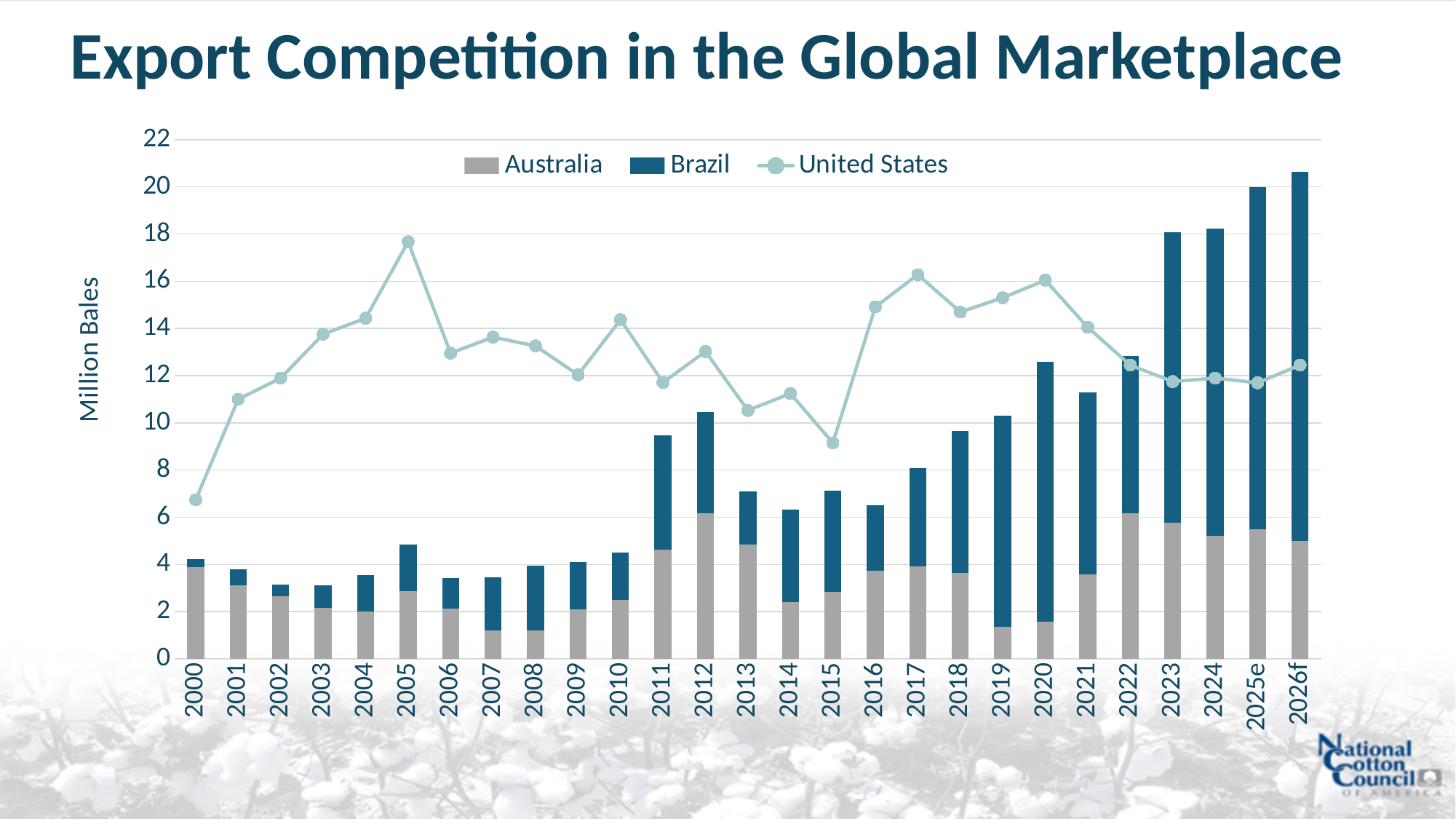

# Export Competition in the Global Marketplace

### Chart

| Category | Australia | Brazil | United States |
|---|---|---|---|
| 2000 | 3.903 | 0.315 | 6.74 |
| 2001 | 3.13 | 0.674 | 11.0 |
| 2002 | 2.655 | 0.489 | 11.9 |
| 2003 | 2.157 | 0.964 | 13.758 |
| 2004 | 1.998 | 1.557 | 14.436 |
| 2005 | 2.884 | 1.972 | 17.673 |
| 2006 | 2.129 | 1.3 | 12.959 |
| 2007 | 1.219 | 2.231 | 13.634 |
| 2008 | 1.201 | 2.739 | 13.261 |
| 2009 | 2.112 | 1.991 | 12.037 |
| 2010 | 2.5 | 2.012 | 14.376 |
| 2011 | 4.64 | 4.824 | 11.714 |
| 2012 | 6.168 | 4.305 | 13.026 |
| 2013 | 4.852 | 2.229 | 10.53 |
| 2014 | 2.404 | 3.914 | 11.246 |
| 2015 | 2.828 | 4.312 | 9.153 |
| 2016 | 3.731 | 2.788 | 14.917 |
| 2017 | 3.915 | 4.175 | 16.281 |
| 2018 | 3.632 | 6.019 | 14.7 |
| 2019 | 1.359 | 8.937 | 15.3 |
| 2020 | 1.581 | 11.012 | 16.05 |
| 2021 | 3.571 | 7.727 | 14.05 |
| 2022 | 6.186 | 6.656 | 12.45 |
| 2023 | 5.764 | 12.31 | 11.75 |
| 2024 | 5.225 | 13.021 | 11.9 |
| 2025e | 5.5 | 14.5 | 11.7 |
| 2026f | 5.0 | 15.626681875000003 | 12.451566294492178 |